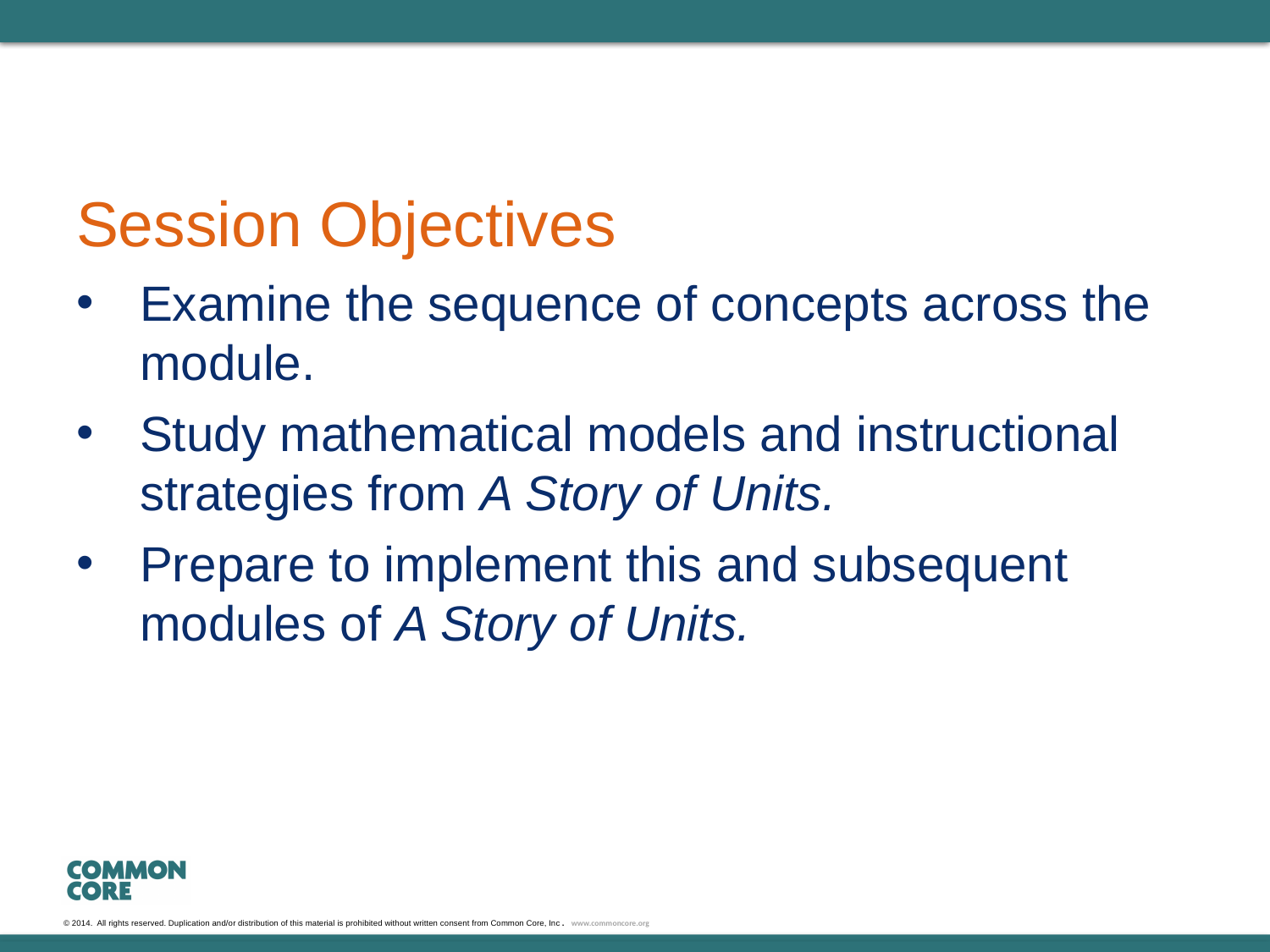

# Session Objectives
Examine the sequence of concepts across the module.
Study mathematical models and instructional strategies from A Story of Units.
Prepare to implement this and subsequent modules of A Story of Units.